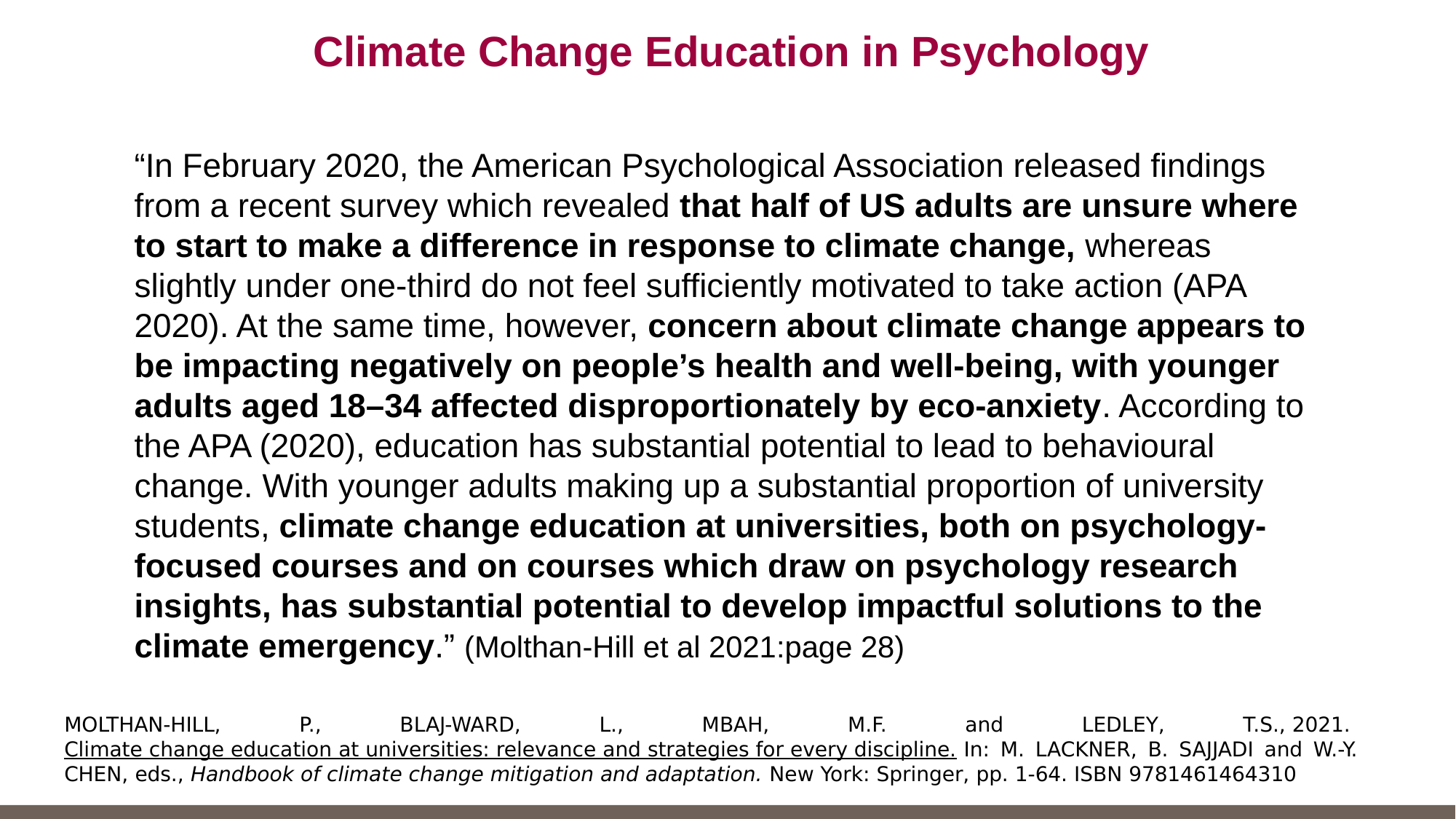

Climate Change Education in Psychology
“In February 2020, the American Psychological Association released findings from a recent survey which revealed that half of US adults are unsure where to start to make a difference in response to climate change, whereas slightly under one-third do not feel sufficiently motivated to take action (APA 2020). At the same time, however, concern about climate change appears to be impacting negatively on people’s health and well-being, with younger adults aged 18–34 affected disproportionately by eco-anxiety. According to the APA (2020), education has substantial potential to lead to behavioural change. With younger adults making up a substantial proportion of university students, climate change education at universities, both on psychology-focused courses and on courses which draw on psychology research insights, has substantial potential to develop impactful solutions to the climate emergency.” (Molthan-Hill et al 2021:page 28)
MOLTHAN-HILL, P., BLAJ-WARD, L., MBAH, M.F. and LEDLEY, T.S., 2021. Climate change education at universities: relevance and strategies for every discipline. In: M. LACKNER, B. SAJJADI and W.-Y. CHEN, eds., Handbook of climate change mitigation and adaptation. New York: Springer, pp. 1-64. ISBN 9781461464310